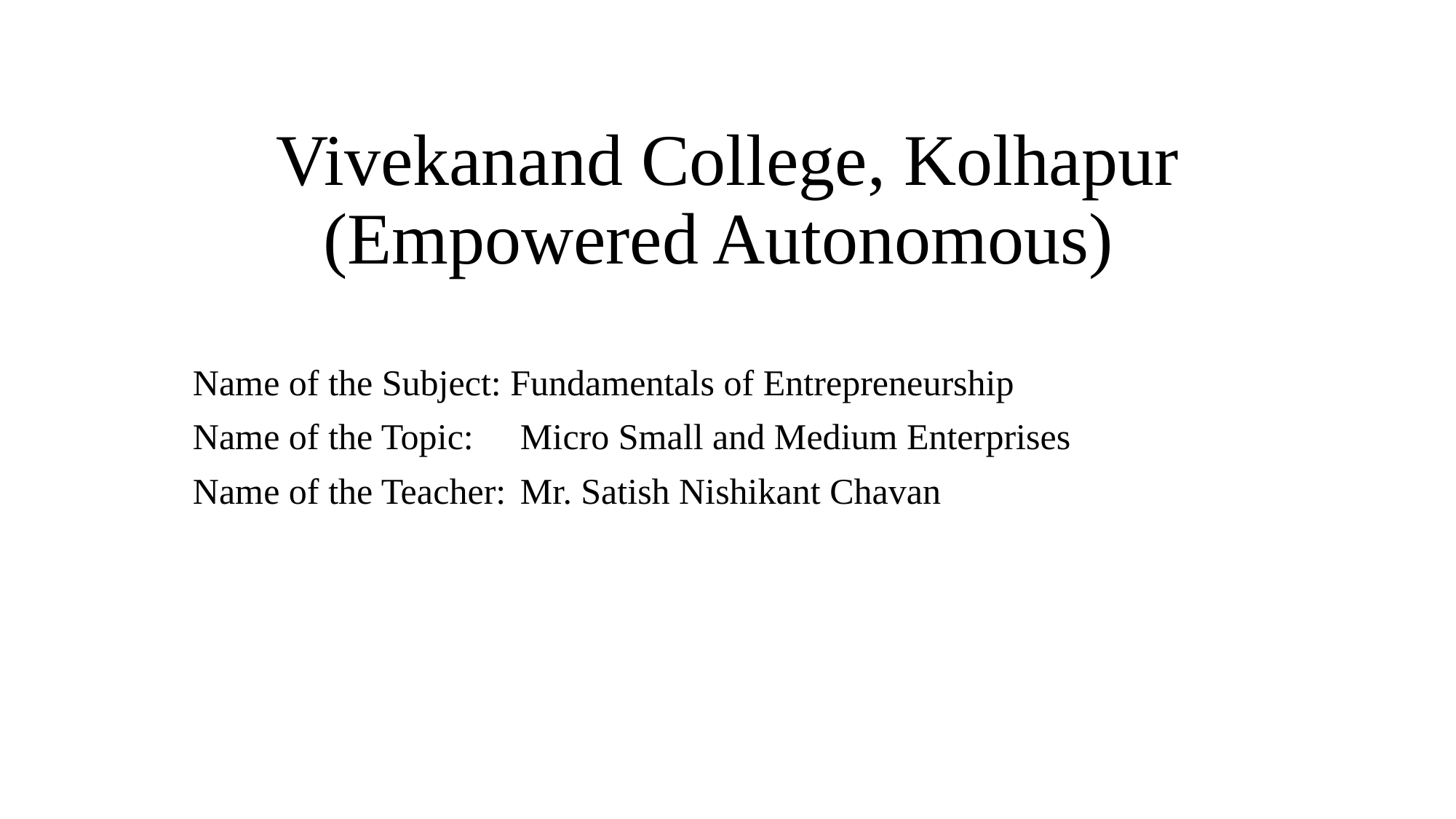

# Vivekanand College, Kolhapur (Empowered Autonomous)
Name of the Subject: Fundamentals of Entrepreneurship
Name of the Topic:	Micro Small and Medium Enterprises
Name of the Teacher:	Mr. Satish Nishikant Chavan